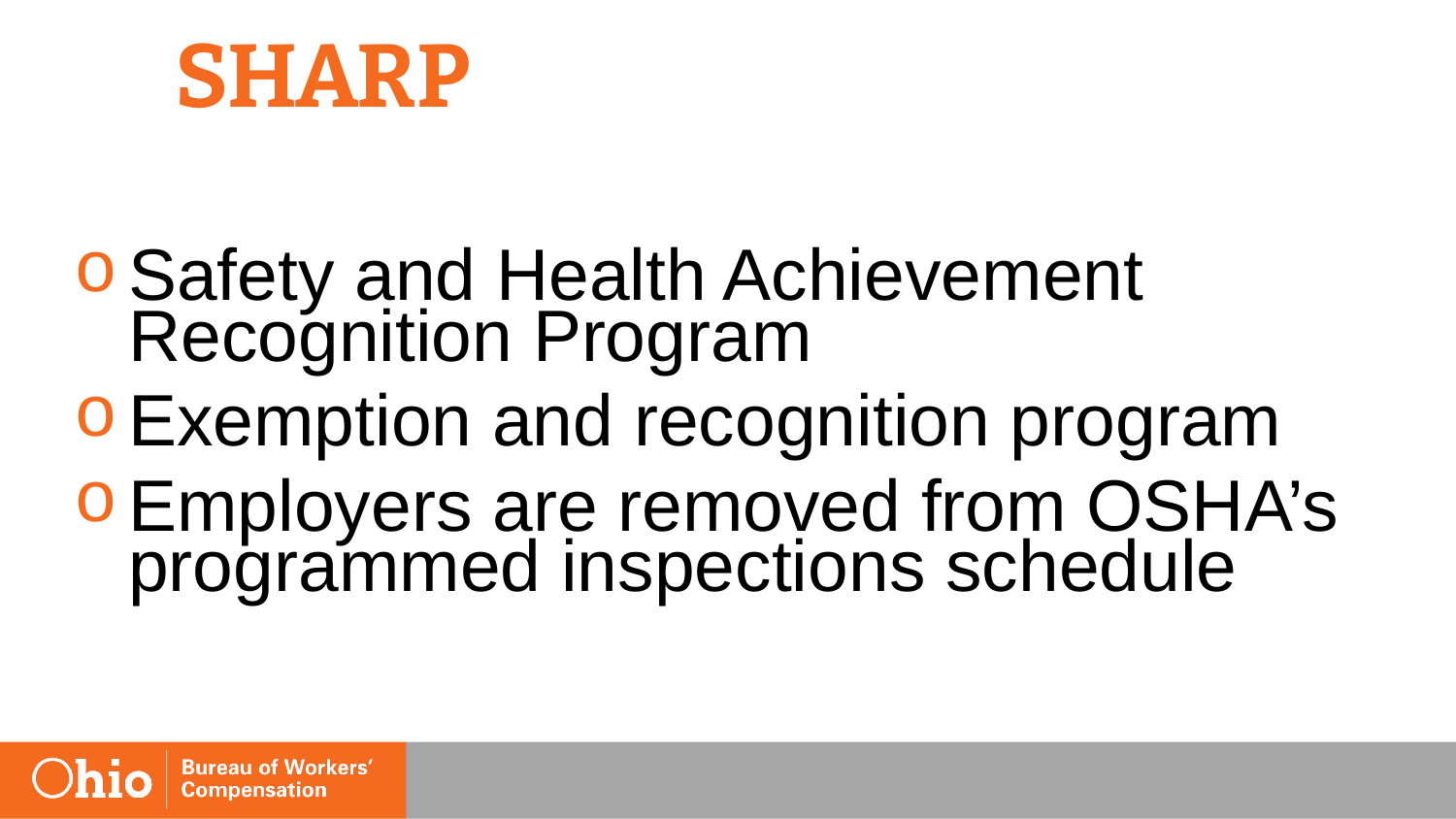

# SHARP
Safety and Health Achievement Recognition Program
Exemption and recognition program
Employers are removed from OSHA’s programmed inspections schedule